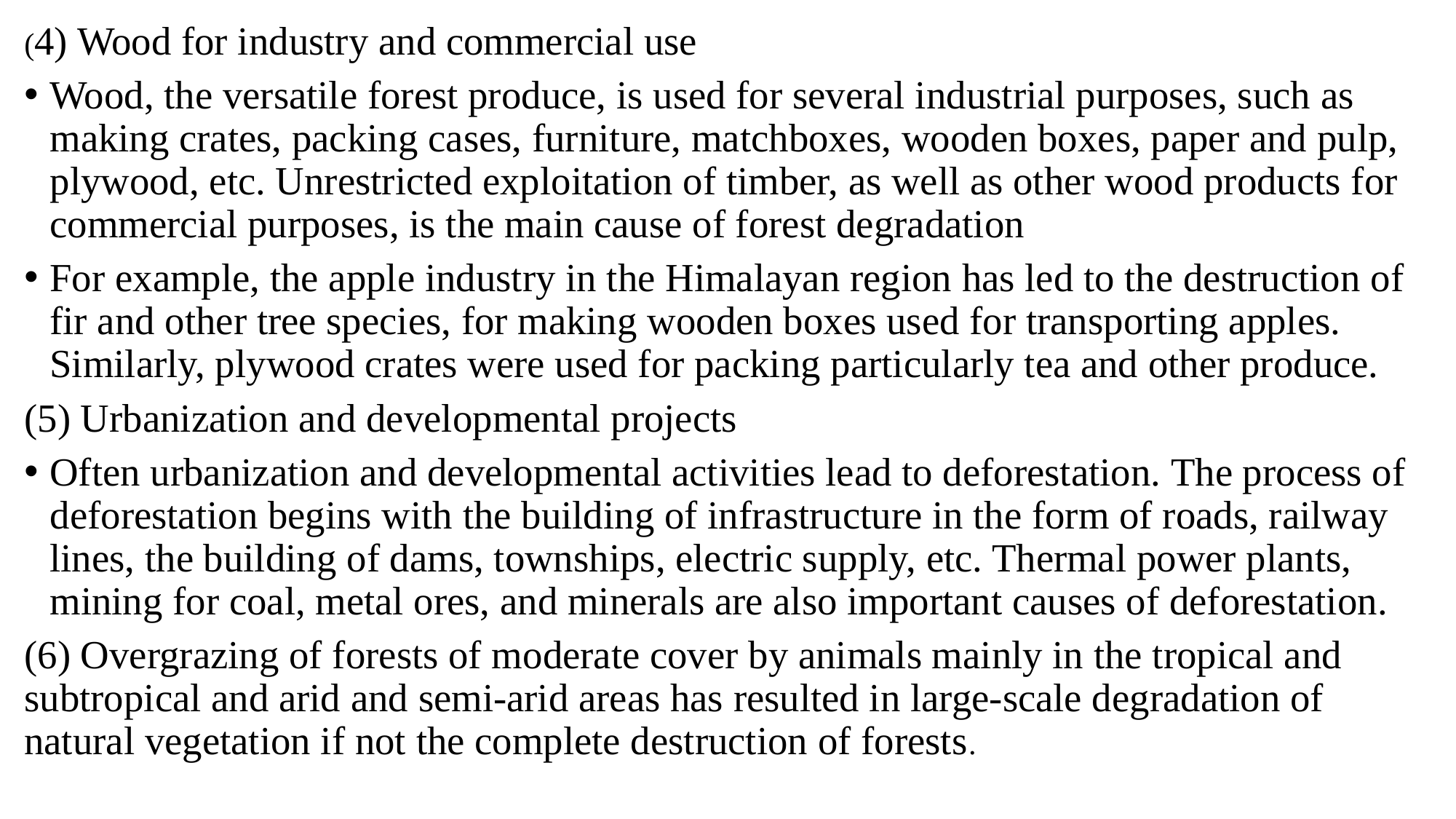

(4) Wood for industry and commercial use
Wood, the versatile forest produce, is used for several industrial purposes, such as making crates, packing cases, furniture, matchboxes, wooden boxes, paper and pulp, plywood, etc. Unrestricted exploitation of timber, as well as other wood products for commercial purposes, is the main cause of forest degradation
For example, the apple industry in the Himalayan region has led to the destruction of fir and other tree species, for making wooden boxes used for transporting apples. Similarly, plywood crates were used for packing particularly tea and other produce.
(5) Urbanization and developmental projects
Often urbanization and developmental activities lead to deforestation. The process of deforestation begins with the building of infrastructure in the form of roads, railway lines, the building of dams, townships, electric supply, etc. Thermal power plants, mining for coal, metal ores, and minerals are also important causes of deforestation.
(6) Overgrazing of forests of moderate cover by animals mainly in the tropical and subtropical and arid and semi-arid areas has resulted in large-scale degradation of natural vegetation if not the complete destruction of forests.